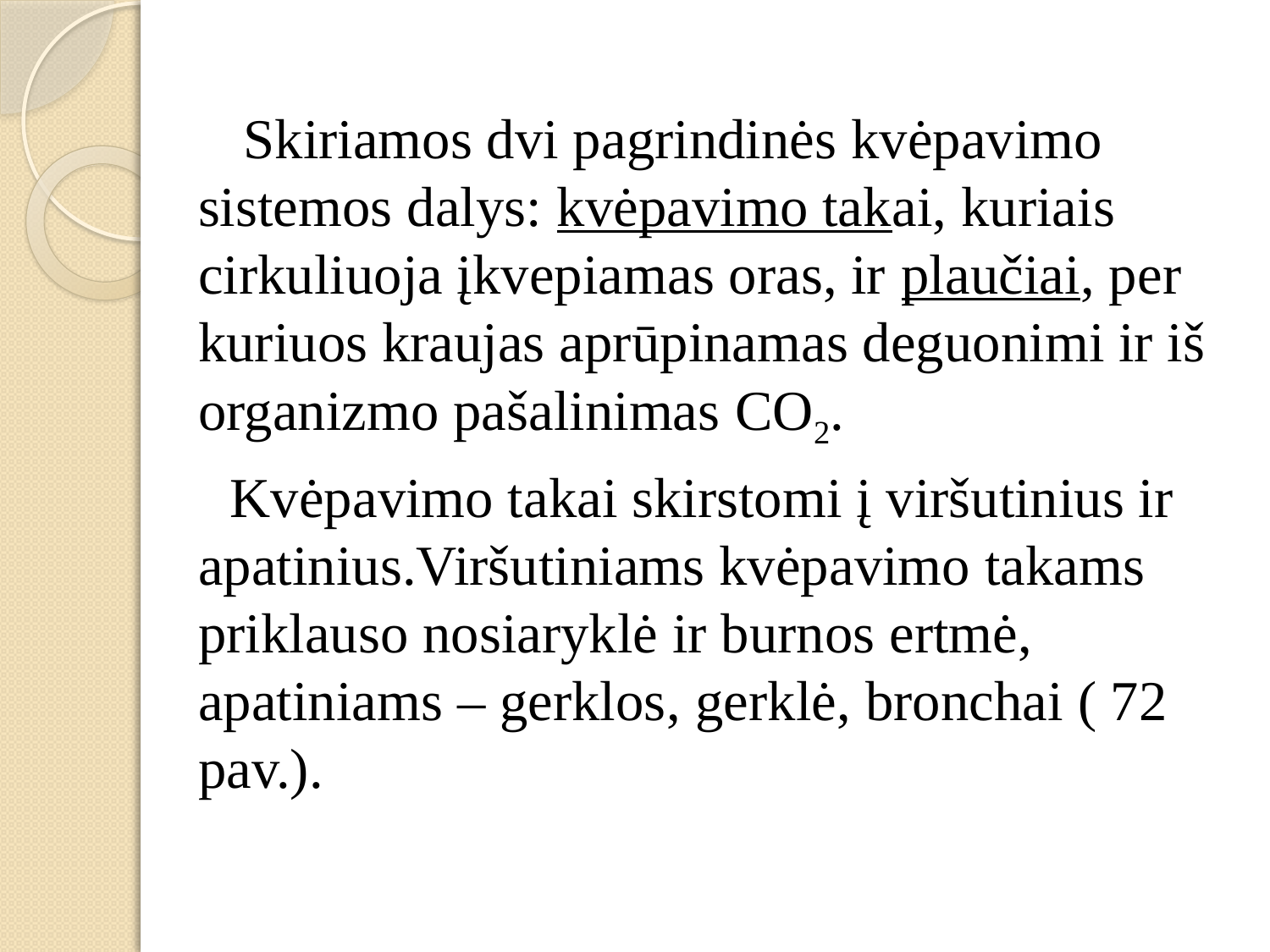

Skiriamos dvi pagrindinės kvėpavimo sistemos dalys: kvėpavimo takai, kuriais cirkuliuoja įkvepiamas oras, ir plaučiai, per kuriuos kraujas aprūpinamas deguonimi ir iš organizmo pašalinimas CO2.
     Kvėpavimo takai skirstomi į viršutinius ir apatinius.Viršutiniams kvėpavimo takams priklauso nosiaryklė ir burnos ertmė, apatiniams – gerklos, gerklė, bronchai ( 72 pav.).